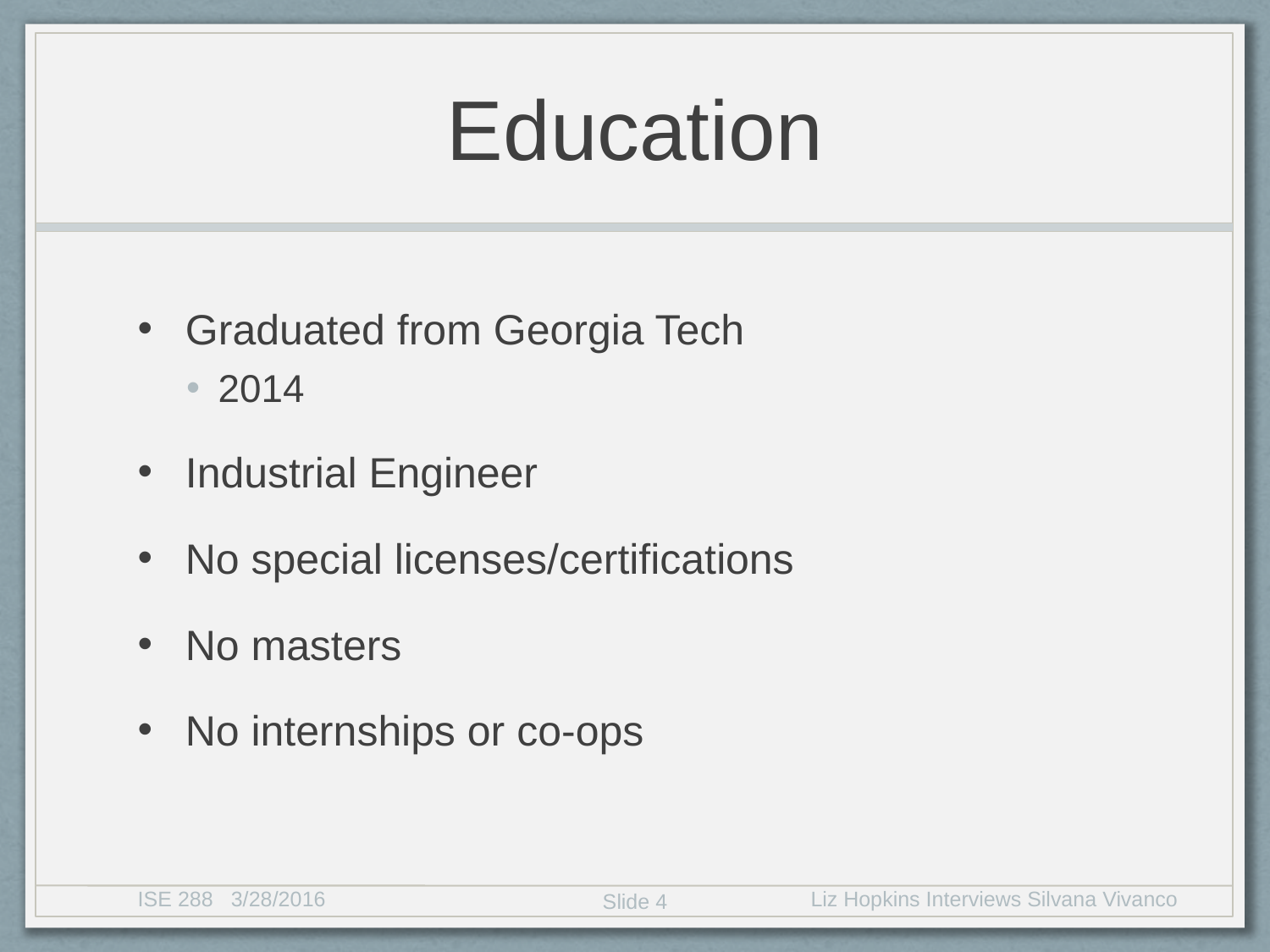

# Education
Graduated from Georgia Tech
2014
Industrial Engineer
No special licenses/certifications
No masters
No internships or co-ops
ISE 288   3/28/2016
Liz Hopkins Interviews Silvana Vivanco
4